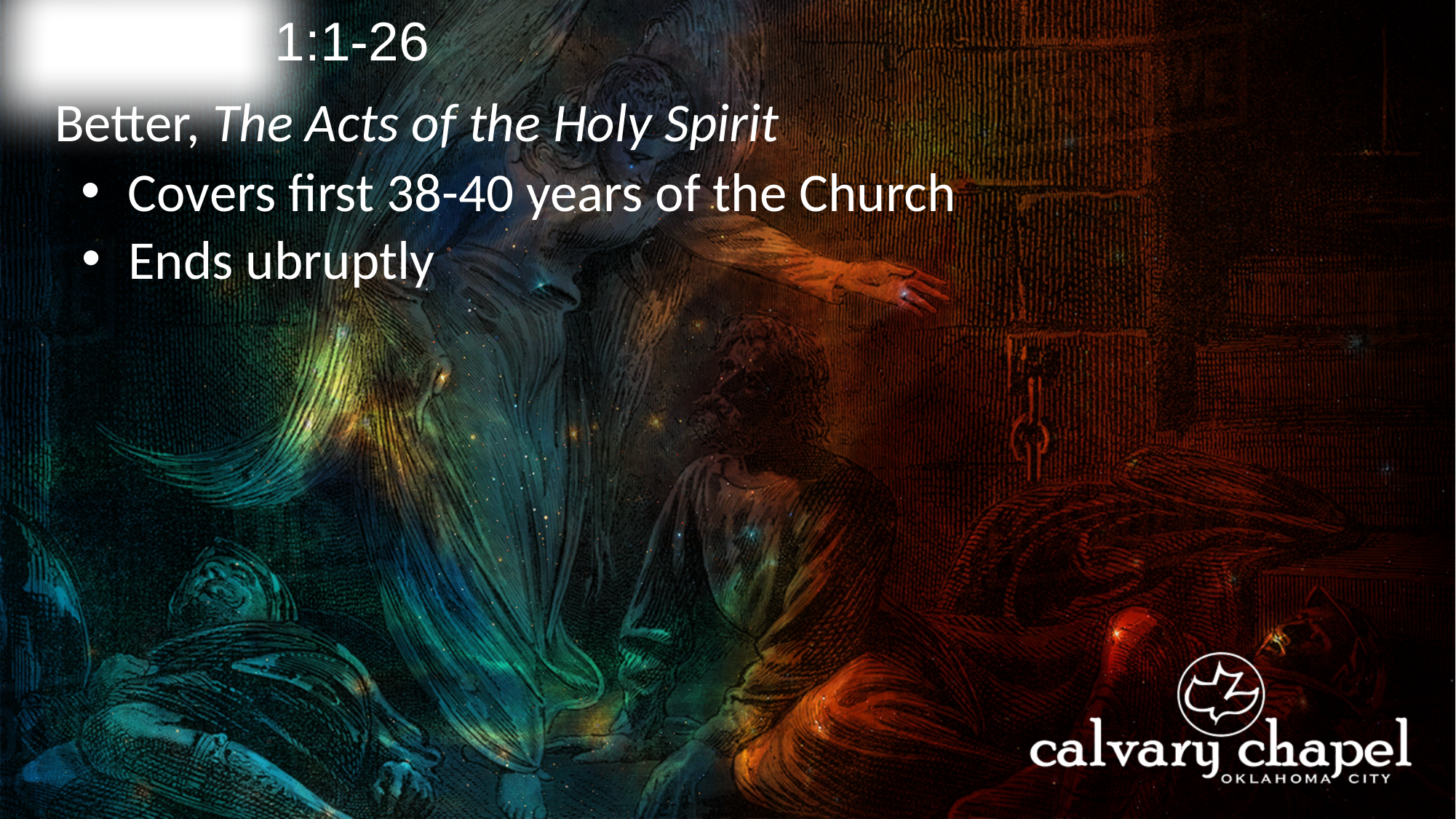

1:1-26

A C T S
Better, The Acts of the Holy Spirit
 Covers first 38-40 years of the Church
 Ends ubruptly